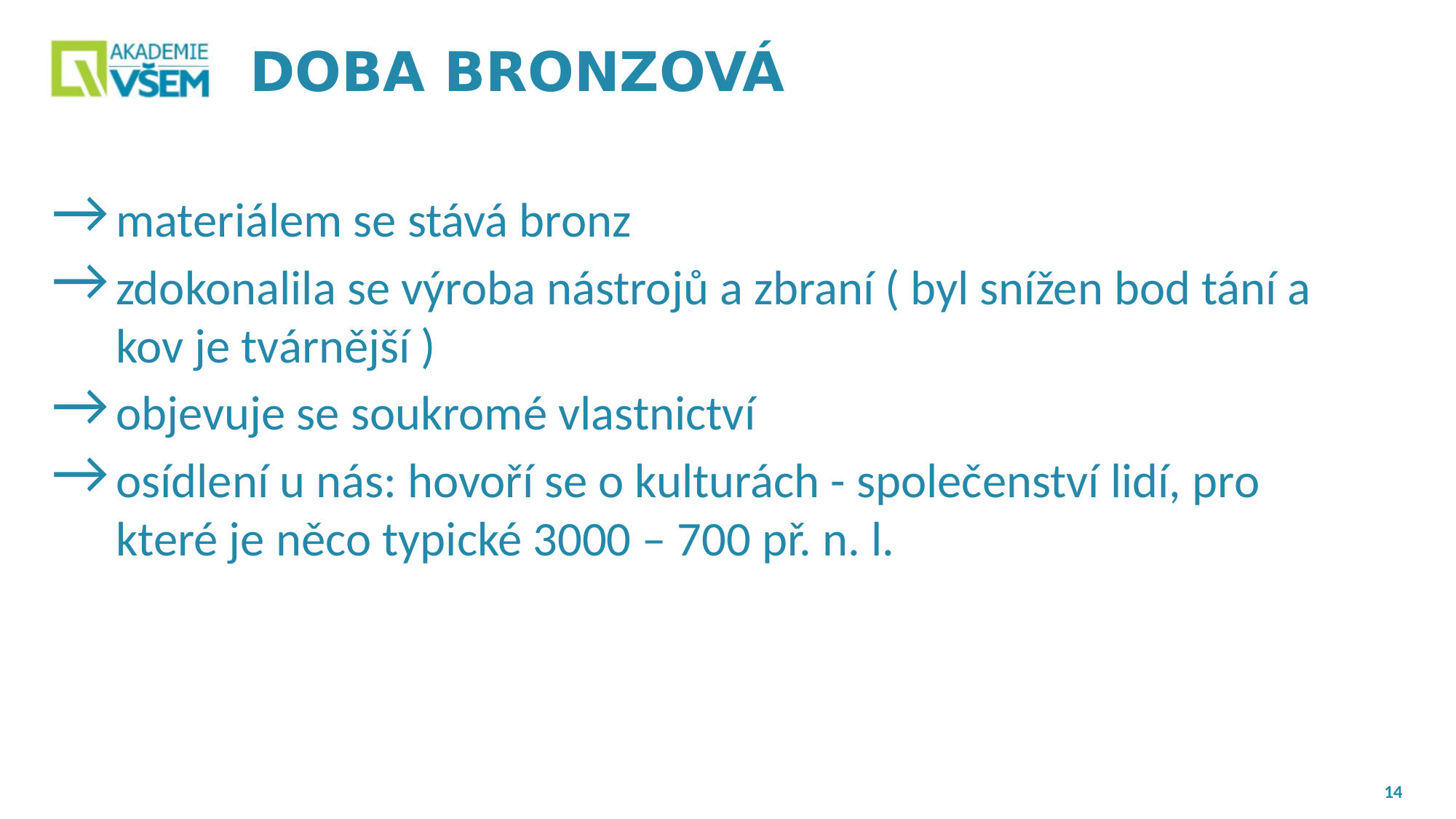

# DOBA BRONZOVÁ
materiálem se stává bronz
zdokonalila se výroba nástrojů a zbraní ( byl snížen bod tání a kov je tvárnější )
objevuje se soukromé vlastnictví
osídlení u nás: hovoří se o kulturách - společenství lidí, pro které je něco typické 3000 – 700 př. n. l.

14